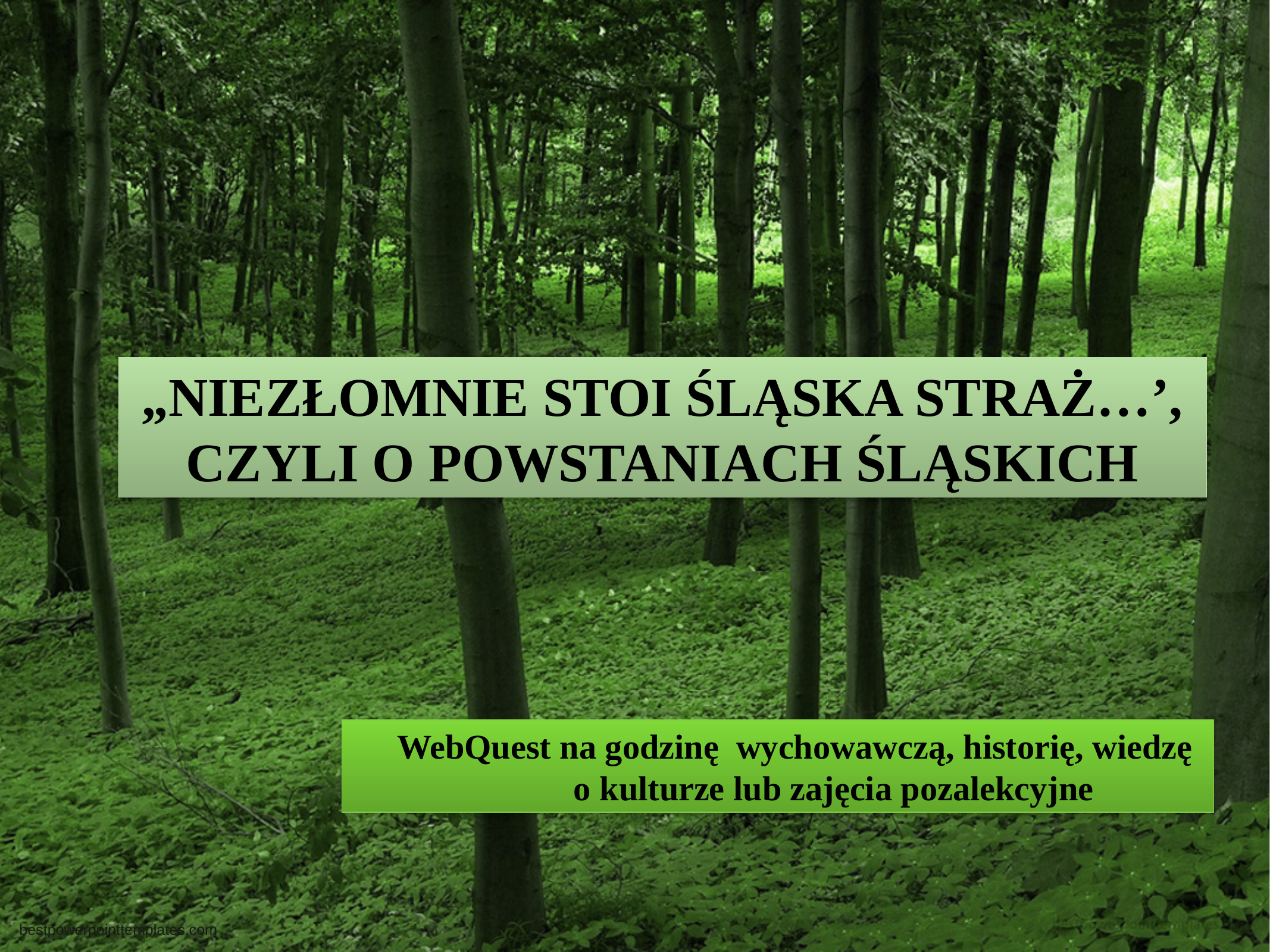

„NIEZŁOMNIE STOI ŚLĄSKA STRAŻ…’,
CZYLI O POWSTANIACH ŚLĄSKICH
     WebQuest na godzinę  wychowawczą, historię, wiedzę               o kulturze lub zajęcia pozalekcyjne
bestpowerpointtemplates.com